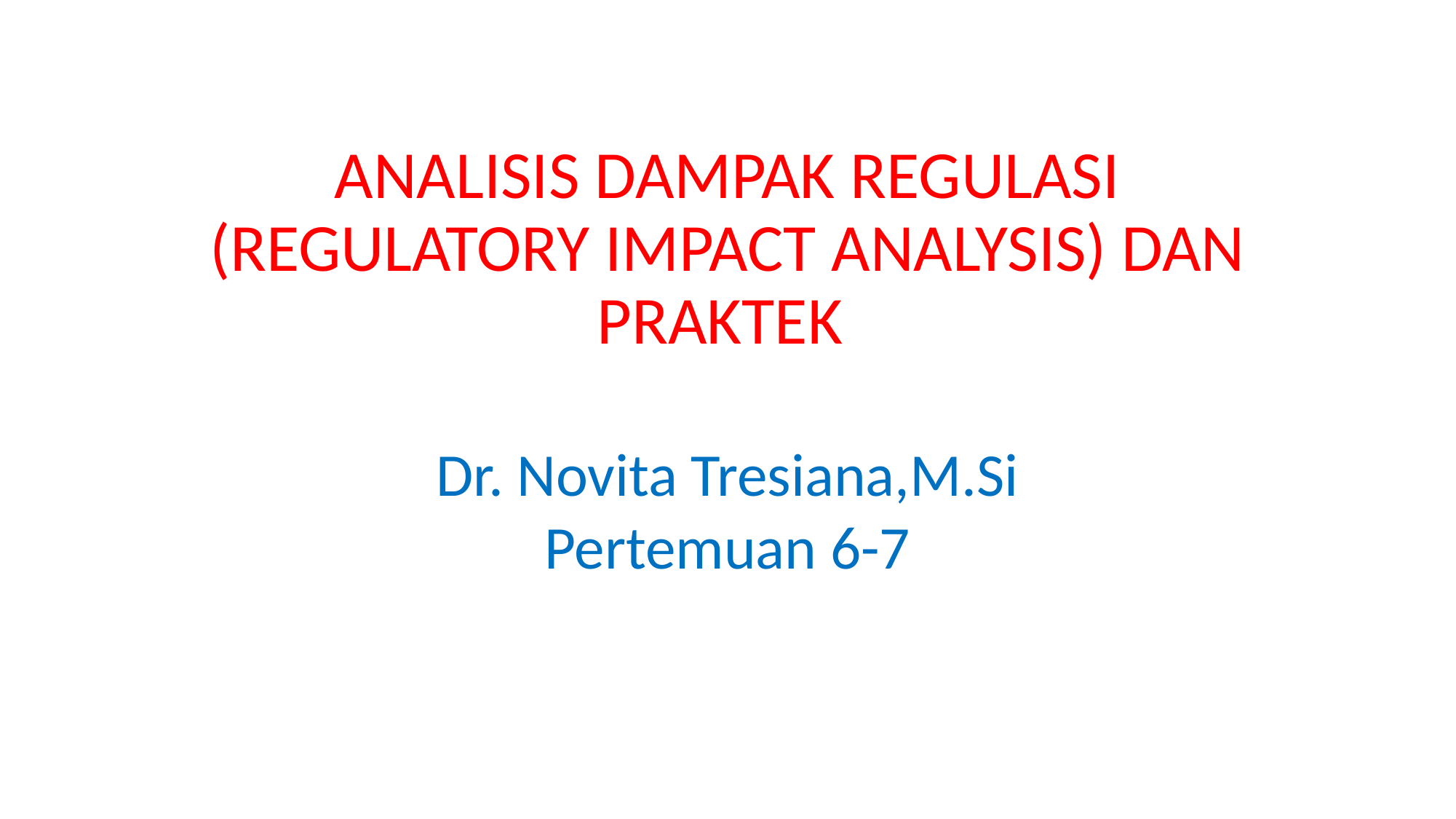

# ANALISIS DAMPAK REGULASI (REGULATORY IMPACT ANALYSIS) DAN PRAKTEK
Dr. Novita Tresiana,M.Si
Pertemuan 6-7